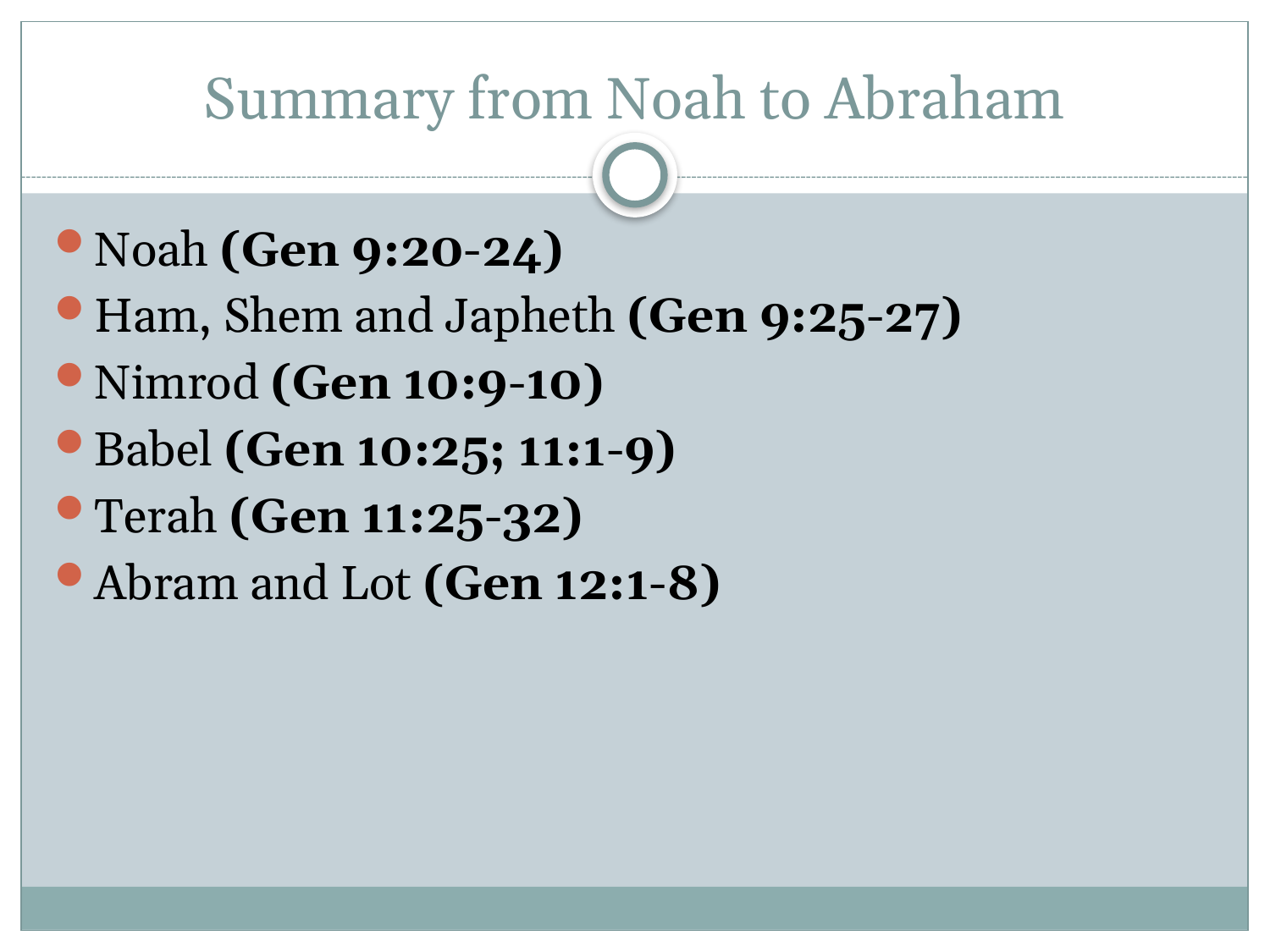

# Summary from Noah to Abraham
Noah (Gen 9:20-24)
Ham, Shem and Japheth (Gen 9:25-27)
Nimrod (Gen 10:9-10)
Babel (Gen 10:25; 11:1-9)
Terah (Gen 11:25-32)
Abram and Lot (Gen 12:1-8)